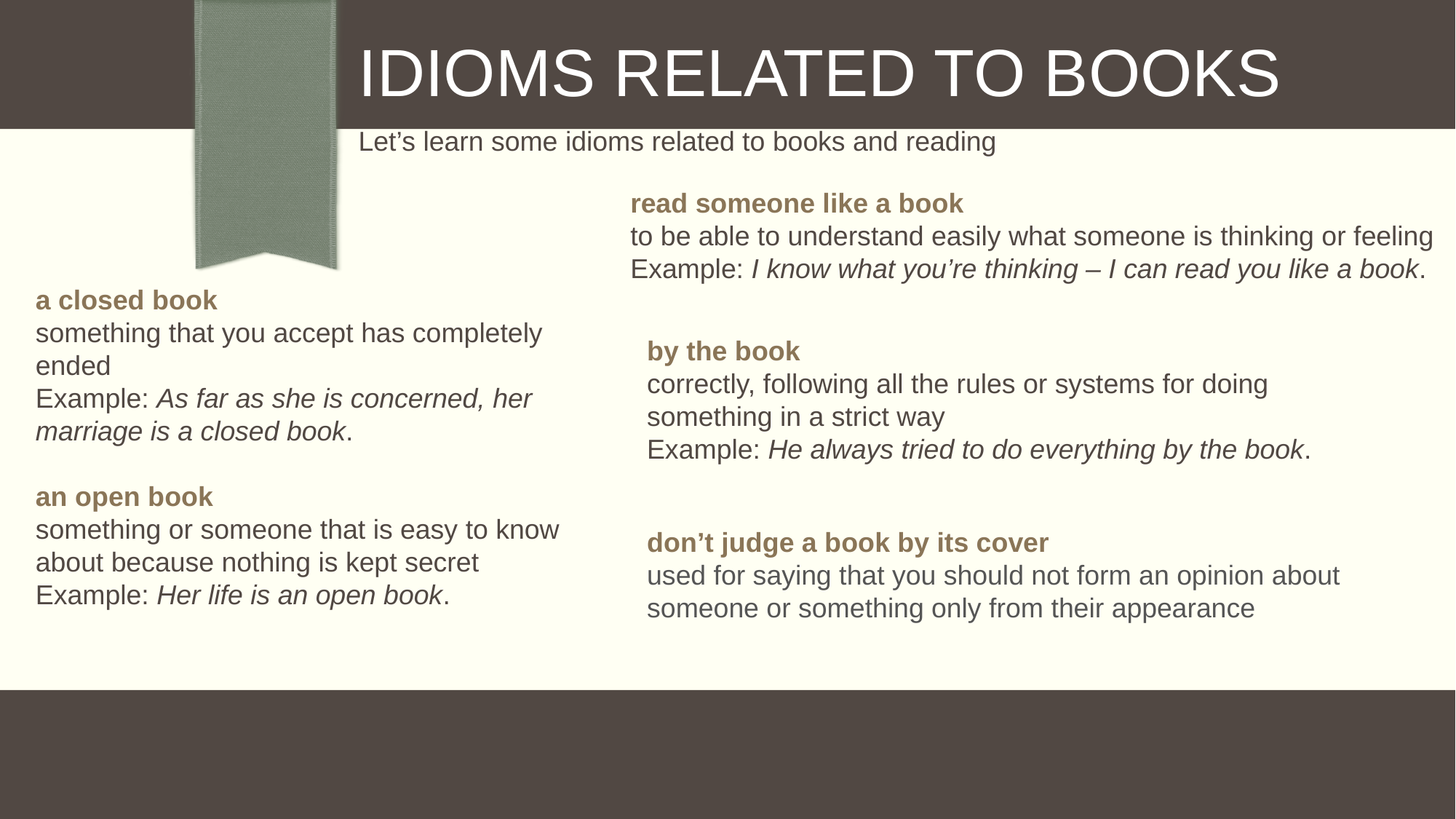

# Idioms related to books
Let’s learn some idioms related to books and reading
read someone like a book
to be able to understand easily what someone is thinking or feeling
Example: I know what you’re thinking – I can read you like a book.

a closed book
something that you accept has completely ended
Example: As far as she is concerned, her marriage is a closed book.

an open book
something or someone that is easy to know about because nothing is kept secret
Example: Her life is an open book.

by the book
correctly, following all the rules or systems for doing something in a strict way
Example: He always tried to do everything by the book.

don’t judge a book by its cover
used for saying that you should not form an opinion about someone or something only from their appearance